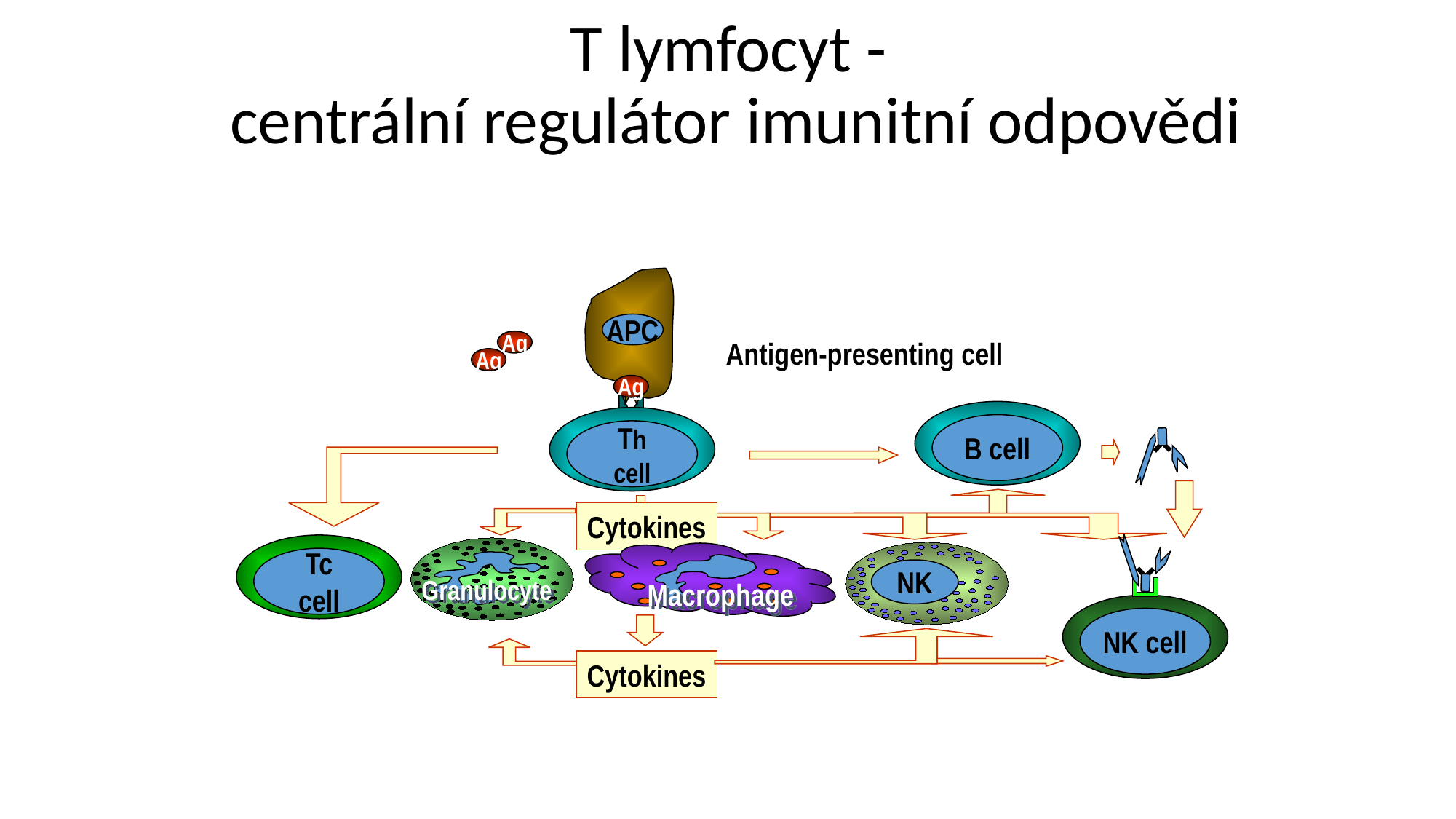

# T lymfocyt - centrální regulátor imunitní odpovědi

APC
Antigen-presenting cell
Ag
Ag

Ag

B cell

Th
cell

Cytokines

Tc
cell

Granulocyte

NK

Macrophage

NK cell

Cytokines